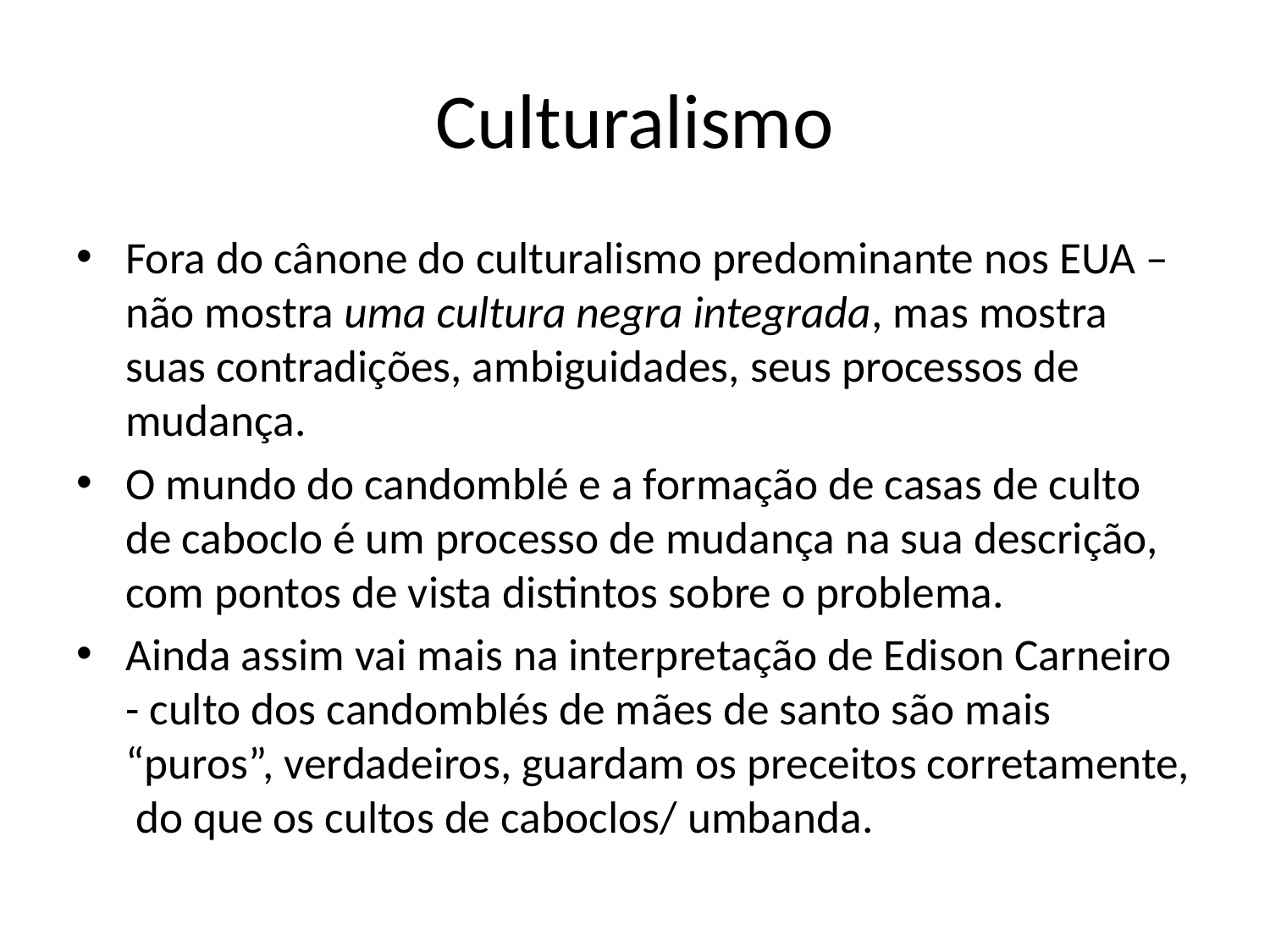

# Culturalismo
Fora do cânone do culturalismo predominante nos EUA – não mostra uma cultura negra integrada, mas mostra suas contradições, ambiguidades, seus processos de mudança.
O mundo do candomblé e a formação de casas de culto de caboclo é um processo de mudança na sua descrição, com pontos de vista distintos sobre o problema.
Ainda assim vai mais na interpretação de Edison Carneiro - culto dos candomblés de mães de santo são mais “puros”, verdadeiros, guardam os preceitos corretamente,  do que os cultos de caboclos/ umbanda.